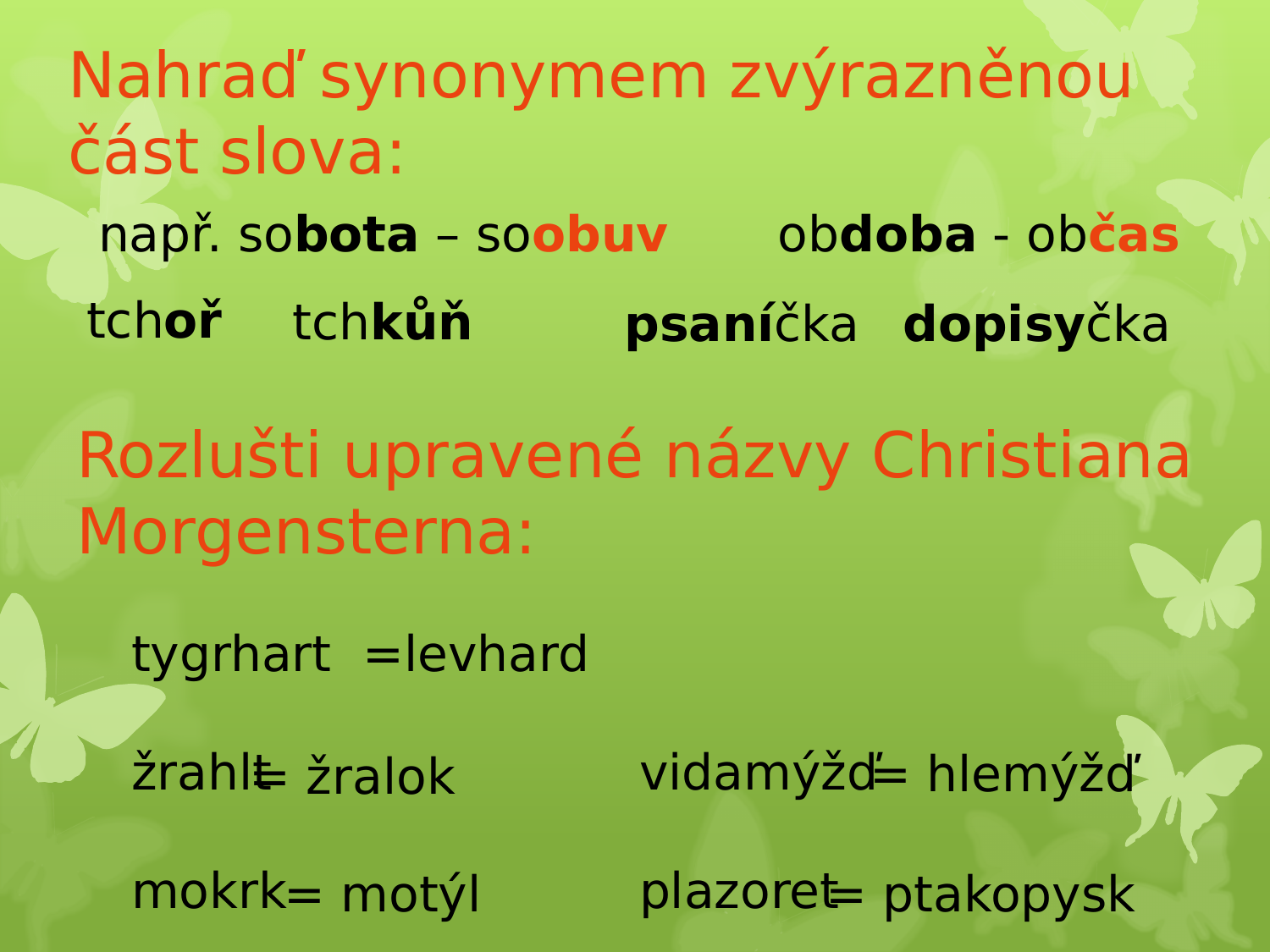

Nahraď synonymem zvýrazněnou část slova:
např. sobota – soobuv       obdoba - občas
tchoř
tchkůň
psaníčka
dopisyčka
Rozlušti upravené názvy Christiana Morgensterna:
tygrhart  =levhard

žrahlt			vidamýžď

mokrk			plazoret
= hlemýžď
= žralok
= motýl
= ptakopysk